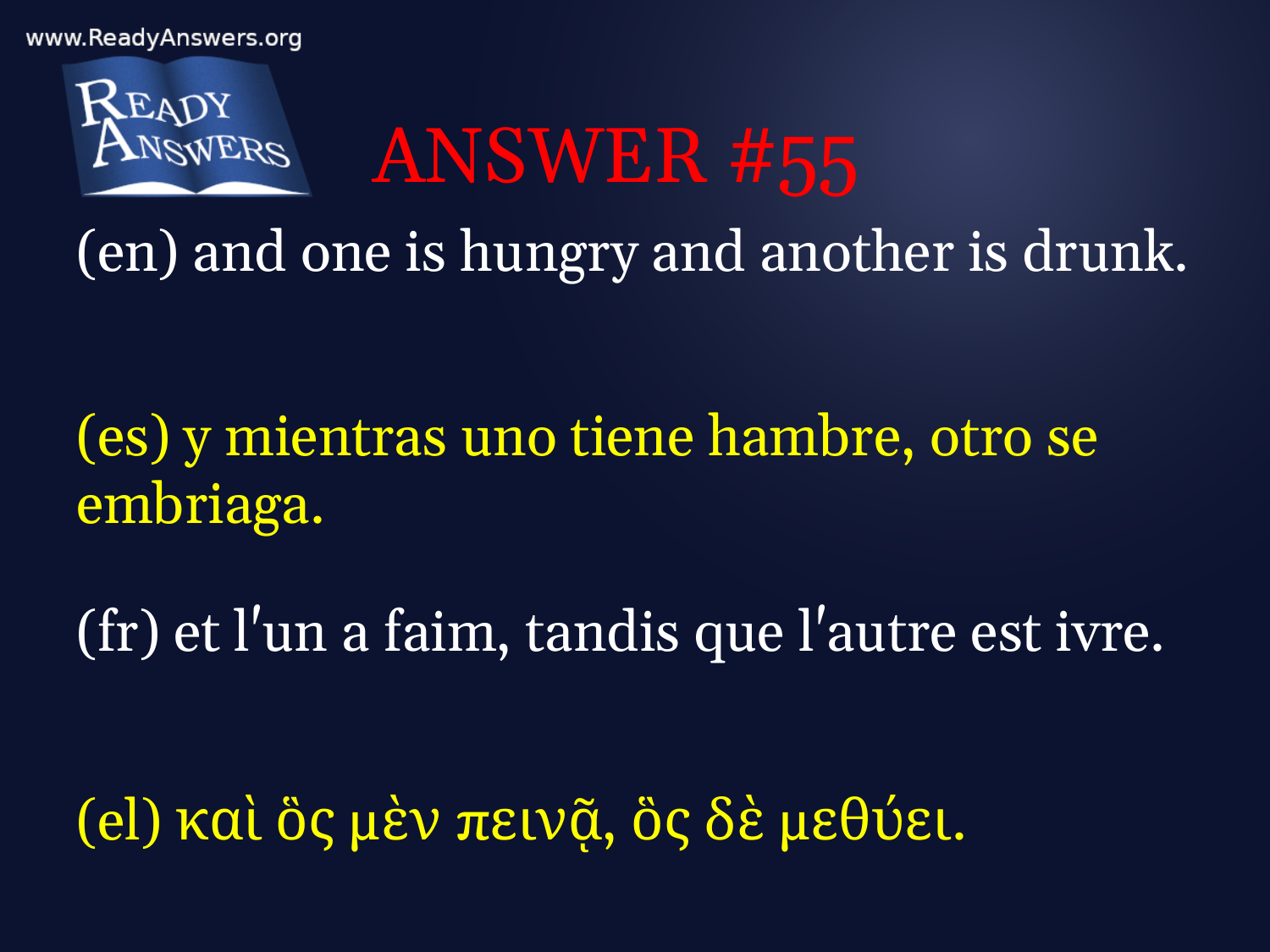

# ANSWER #55
(en) and one is hungry and another is drunk.
(es) y mientras uno tiene hambre, otro se embriaga.
(fr) et l'un a faim, tandis que l'autre est ivre.
(el) καὶ ὃς μὲν πεινᾷ, ὃς δὲ μεθύει.